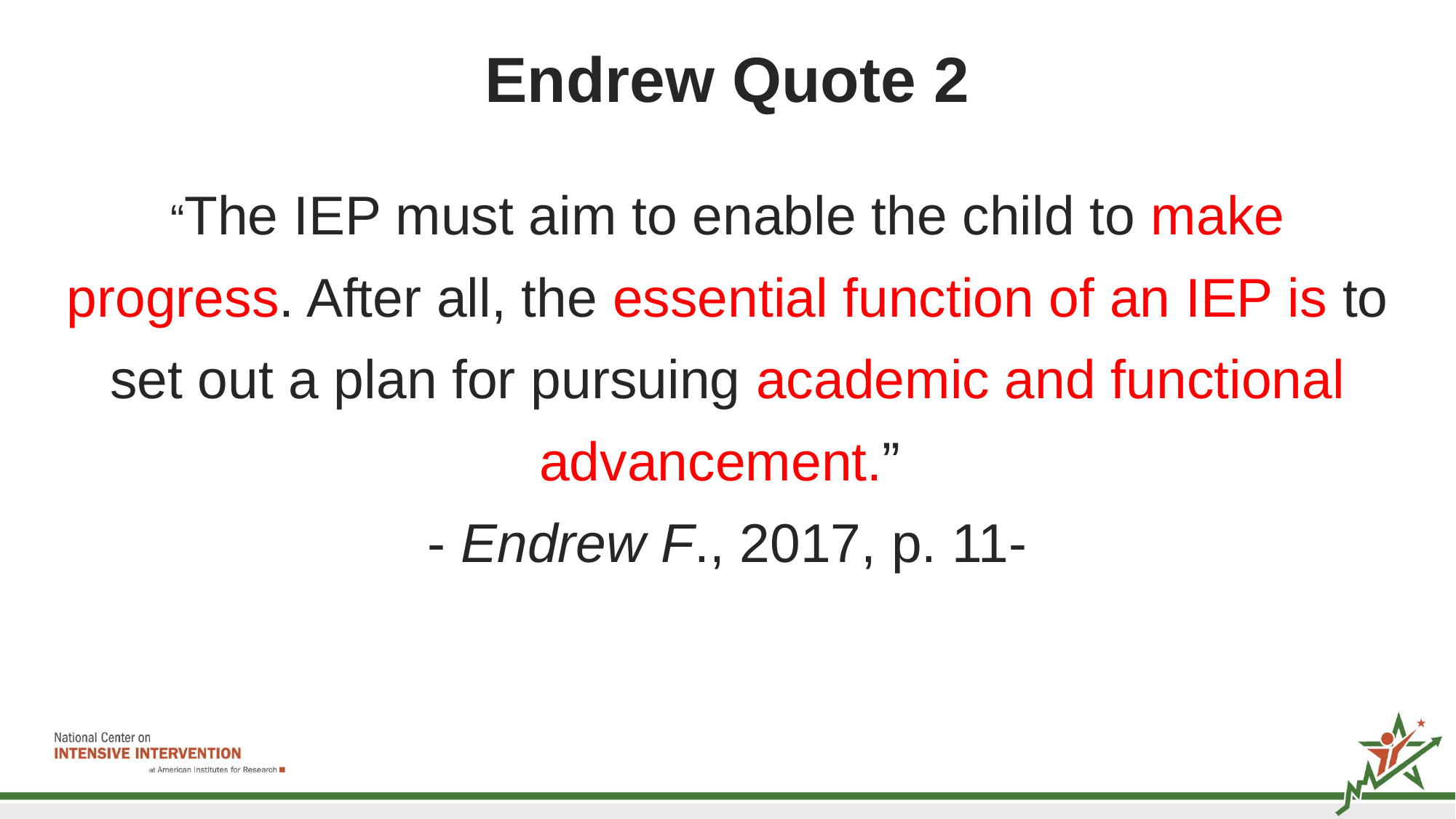

# Endrew Quote 2
“The IEP must aim to enable the child to make progress. After all, the essential function of an IEP is to set out a plan for pursuing academic and functional advancement.”
- Endrew F., 2017, p. 11-